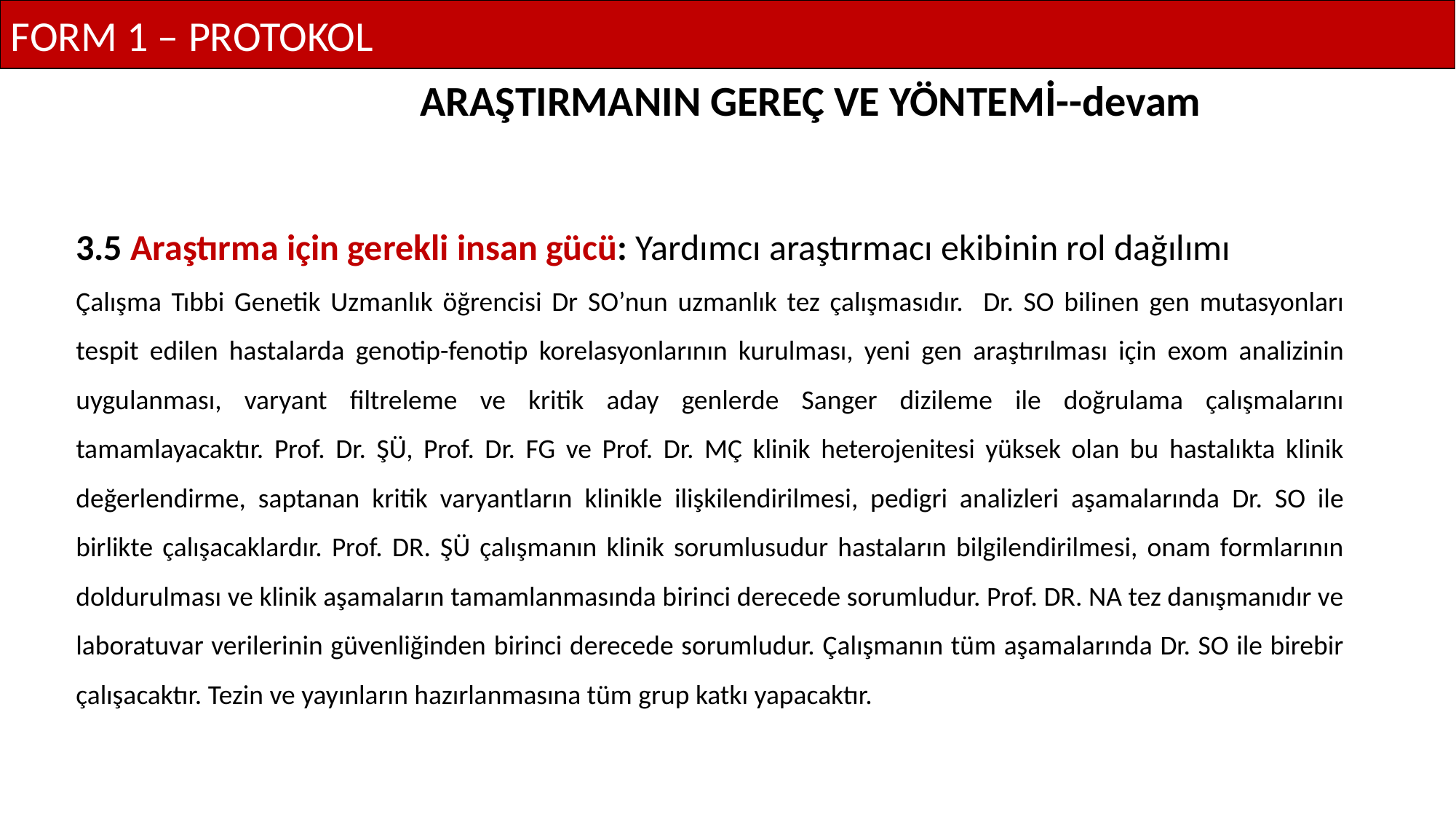

FORM 1 – PROTOKOL
ARAŞTIRMANIN GEREÇ VE YÖNTEMİ--devam
3.5 Araştırma için gerekli insan gücü: Yardımcı araştırmacı ekibinin rol dağılımı
Çalışma Tıbbi Genetik Uzmanlık öğrencisi Dr SO’nun uzmanlık tez çalışmasıdır.  Dr. SO bilinen gen mutasyonları tespit edilen hastalarda genotip-fenotip korelasyonlarının kurulması, yeni gen araştırılması için exom analizinin uygulanması, varyant filtreleme ve kritik aday genlerde Sanger dizileme ile doğrulama çalışmalarını tamamlayacaktır. Prof. Dr. ŞÜ, Prof. Dr. FG ve Prof. Dr. MÇ klinik heterojenitesi yüksek olan bu hastalıkta klinik değerlendirme, saptanan kritik varyantların klinikle ilişkilendirilmesi, pedigri analizleri aşamalarında Dr. SO ile birlikte çalışacaklardır. Prof. DR. ŞÜ çalışmanın klinik sorumlusudur hastaların bilgilendirilmesi, onam formlarının doldurulması ve klinik aşamaların tamamlanmasında birinci derecede sorumludur. Prof. DR. NA tez danışmanıdır ve laboratuvar verilerinin güvenliğinden birinci derecede sorumludur. Çalışmanın tüm aşamalarında Dr. SO ile birebir çalışacaktır. Tezin ve yayınların hazırlanmasına tüm grup katkı yapacaktır.